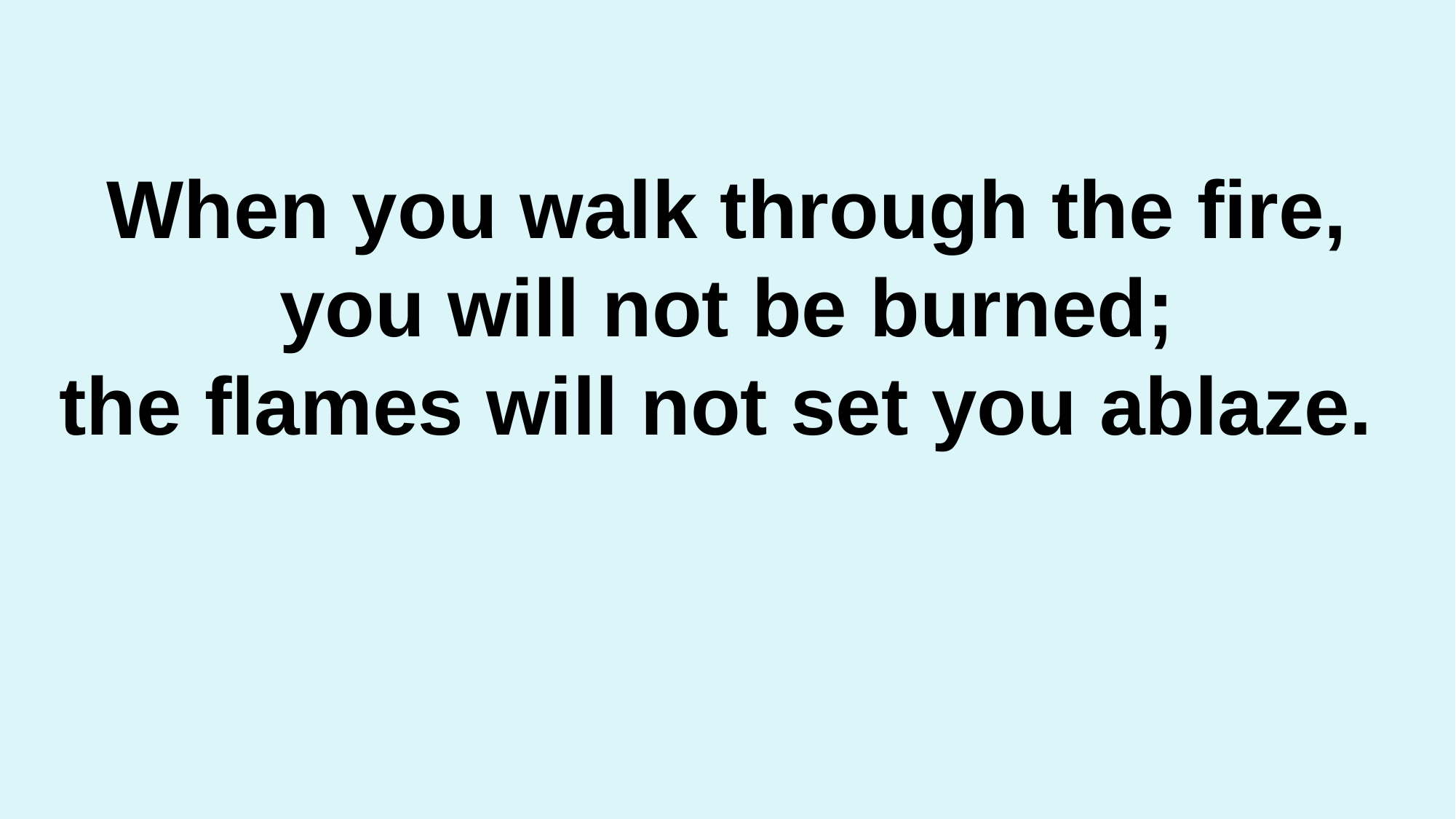

# When you walk through the fire, you will not be burned; the flames will not set you ablaze.